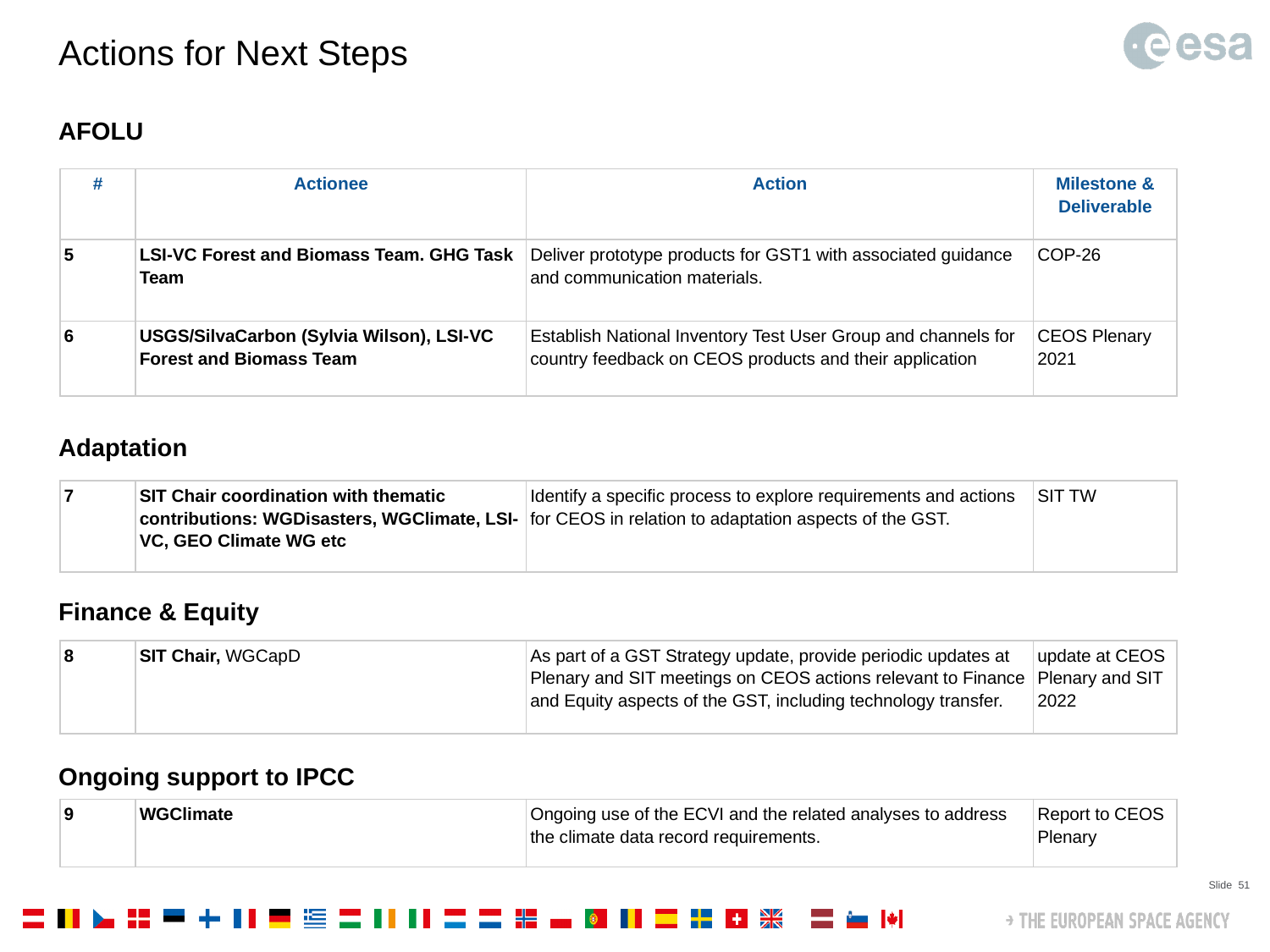

Actions for Next Steps

AFOLU

| # | Actionee | Action | Milestone & Deliverable |
| --- | --- | --- | --- |
| 5 | LSI-VC Forest and Biomass Team. GHG Task Team | Deliver prototype products for GST1 with associated guidance and communication materials. | COP-26 |
| 6 | USGS/SilvaCarbon (Sylvia Wilson), LSI-VC Forest and Biomass Team | Establish National Inventory Test User Group and channels for country feedback on CEOS products and their application | CEOS Plenary 2021 |

Adaptation

Finance & Equity

Ongoing support to IPCC

| 7 | SIT Chair coordination with thematic contributions: WGDisasters, WGClimate, LSI-VC, GEO Climate WG etc | Identify a specific process to explore requirements and actions for CEOS in relation to adaptation aspects of the GST. | SIT TW |
| --- | --- | --- | --- |

| 8 | SIT Chair, WGCapD | As part of a GST Strategy update, provide periodic updates at Plenary and SIT meetings on CEOS actions relevant to Finance and Equity aspects of the GST, including technology transfer. | update at CEOS Plenary and SIT 2022 |
| --- | --- | --- | --- |
| 9 | WGClimate | Ongoing use of the ECVI and the related analyses to address the climate data record requirements. | Report to CEOS Plenary |
| --- | --- | --- | --- |